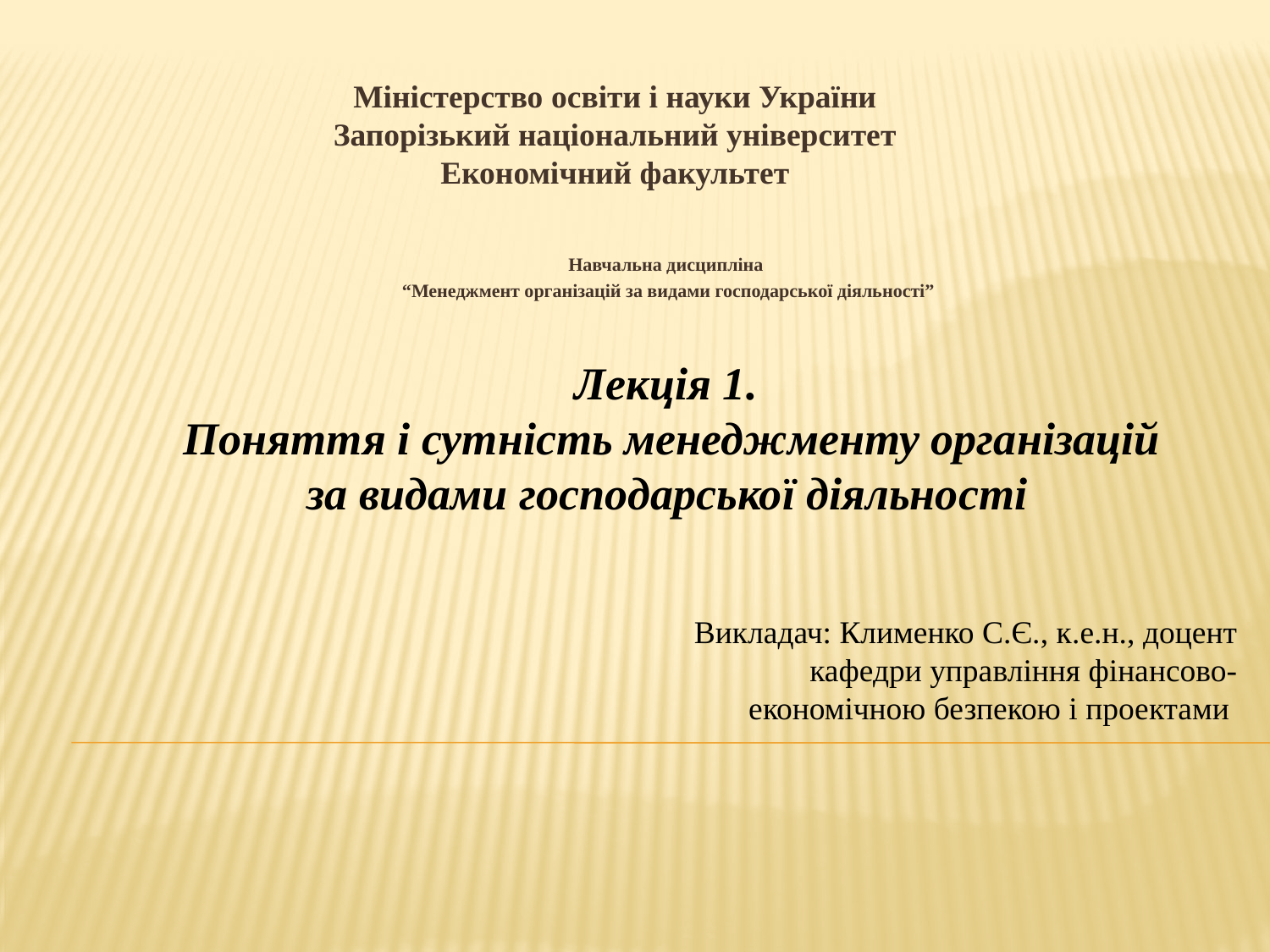

Міністерство освіти і науки України
Запорізький національний університет
Економічний факультет

Навчальна дисципліна
“Менеджмент організацій за видами господарської діяльності”
Лекція 1.
Поняття і сутність менеджменту організацій за видами господарської діяльності
Викладач: Клименко С.Є., к.е.н., доцент
кафедри управління фінансово-
економічною безпекою і проектами